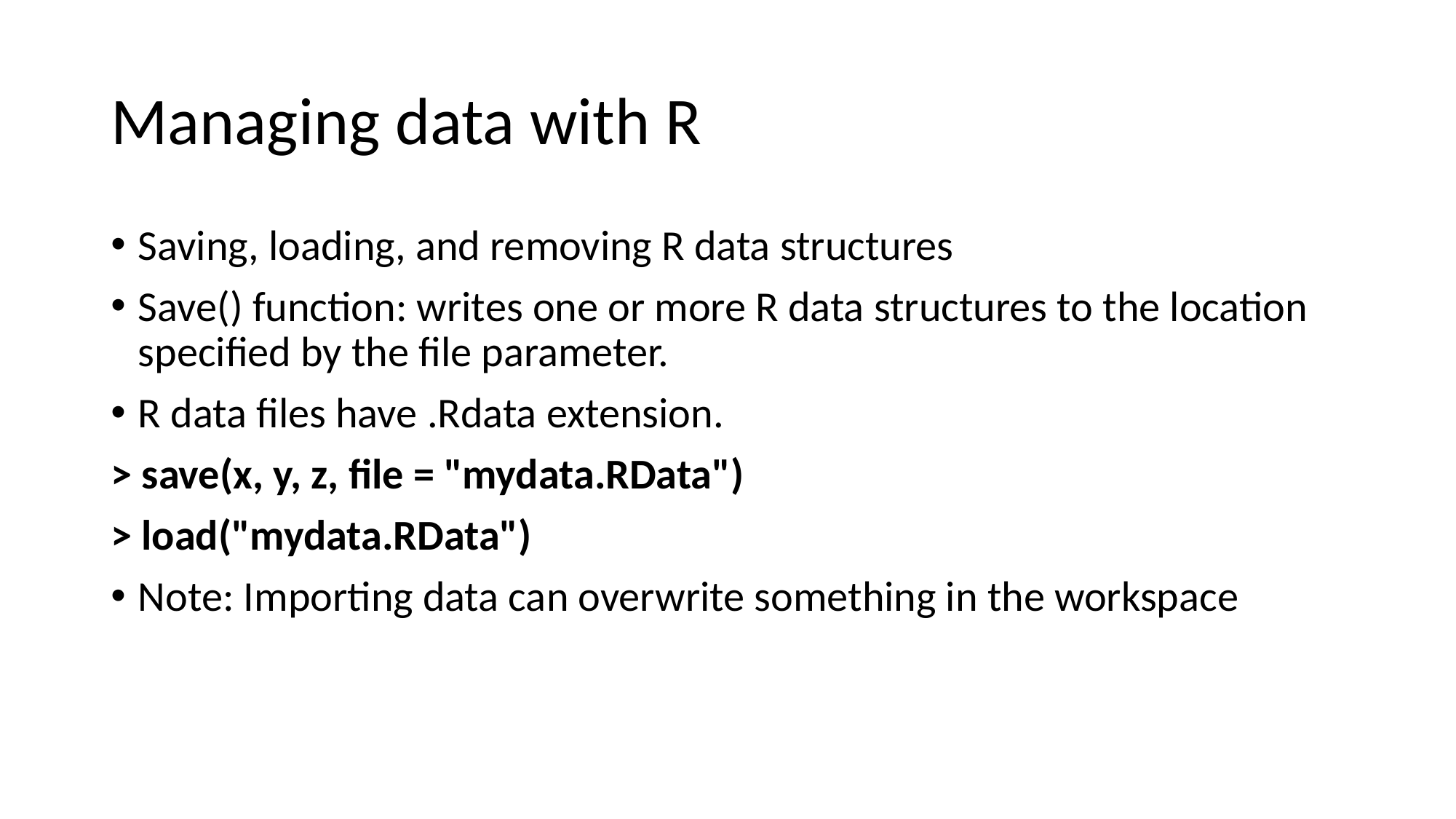

# Managing data with R
Saving, loading, and removing R data structures
Save() function: writes one or more R data structures to the location specified by the file parameter.
R data files have .Rdata extension.
> save(x, y, z, file = "mydata.RData")
> load("mydata.RData")
Note: Importing data can overwrite something in the workspace